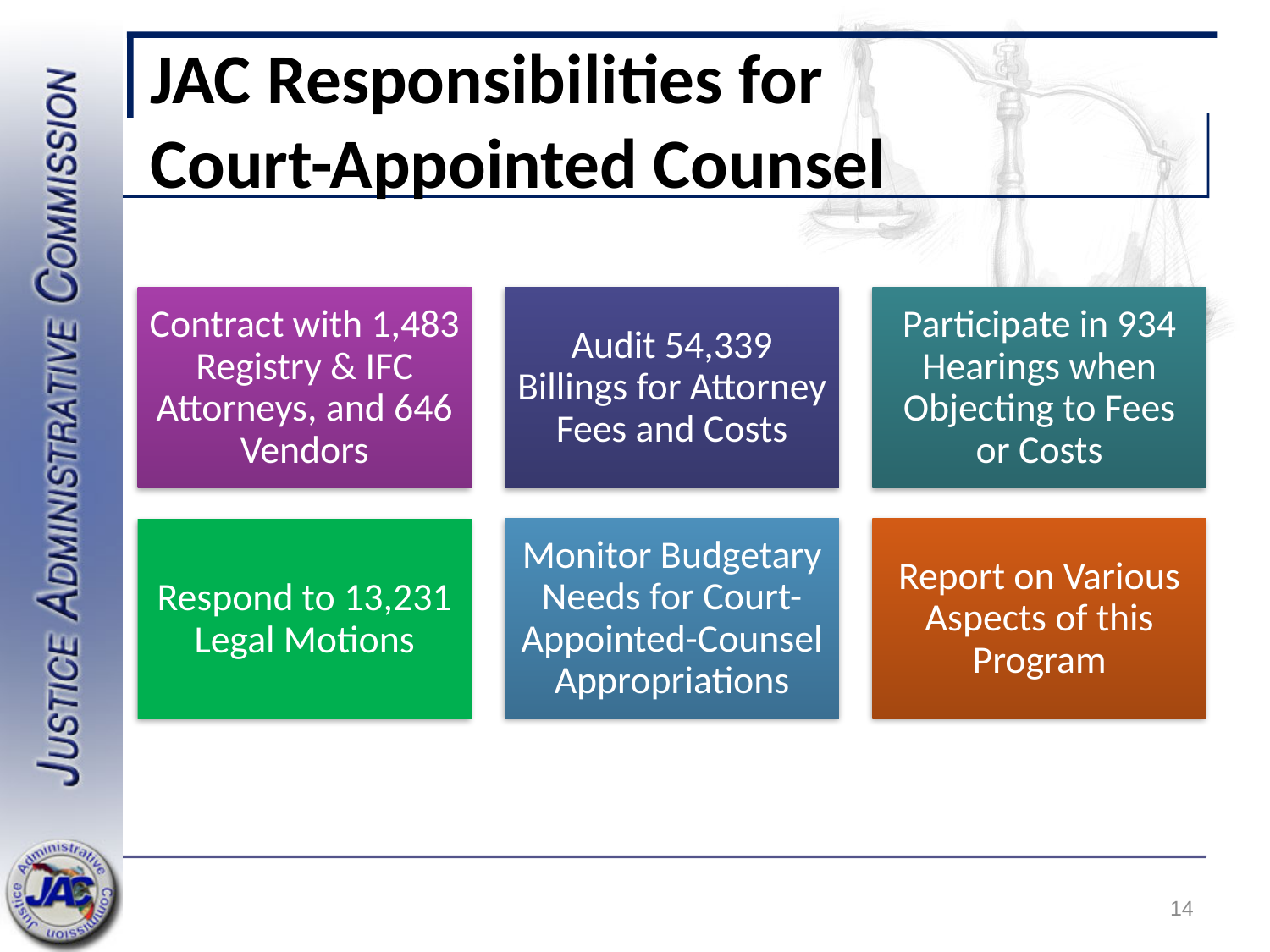

# JAC Responsibilities for Court-Appointed Counsel
Contract with 1,483 Registry & IFC Attorneys, and 646 Vendors
Audit 54,339 Billings for Attorney Fees and Costs
Participate in 934 Hearings when Objecting to Fees or Costs
Monitor Budgetary Needs for Court-Appointed-Counsel Appropriations
Report on Various Aspects of this Program
Respond to 13,231 Legal Motions
14